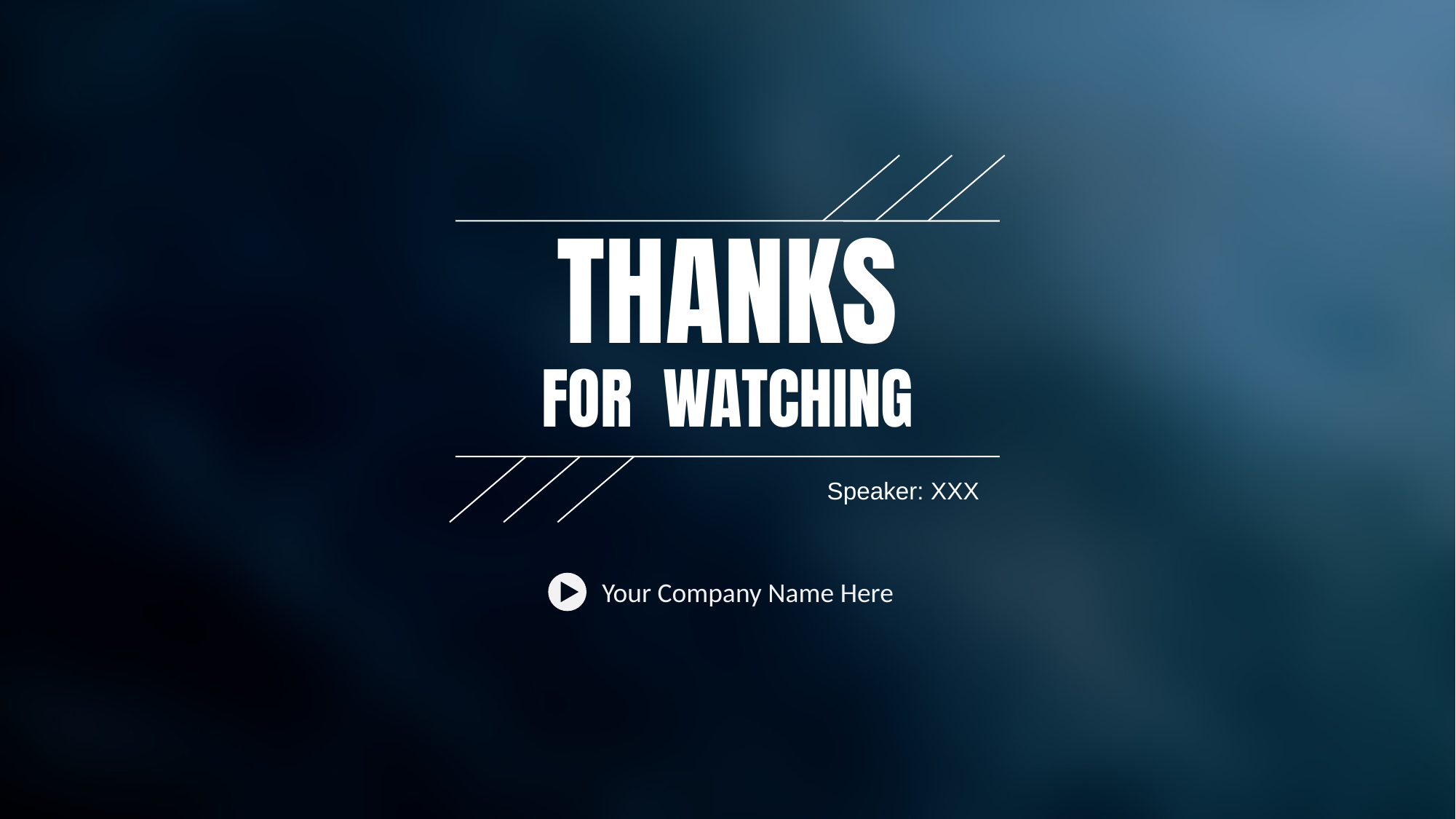

THANKS
FOR  WATCHING

Speaker: XXX
Your Company Name Here